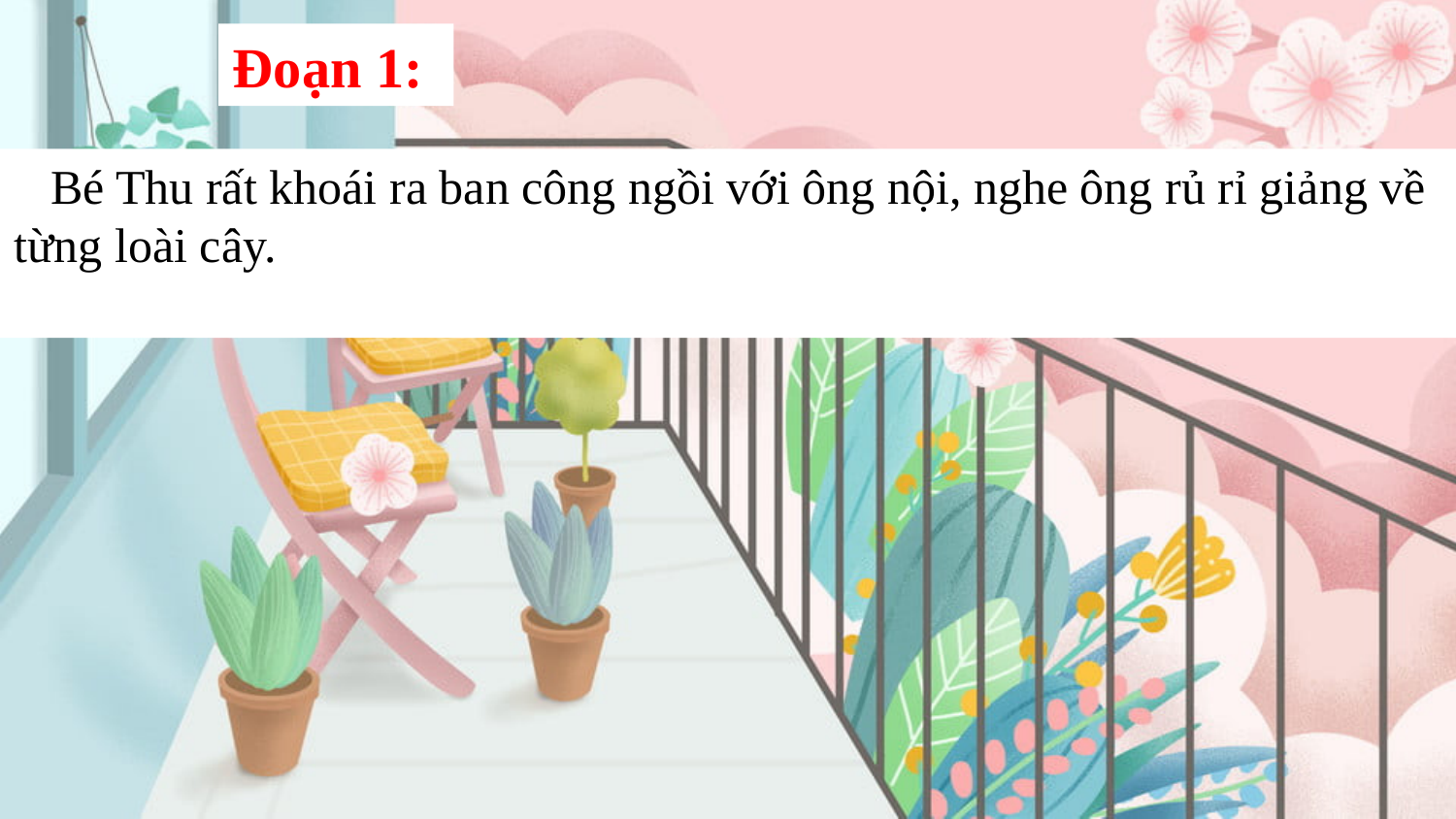

Đoạn 1:
   Bé Thu rất khoái ra ban công ngồi với ông nội, nghe ông rủ rỉ giảng về từng loài cây.